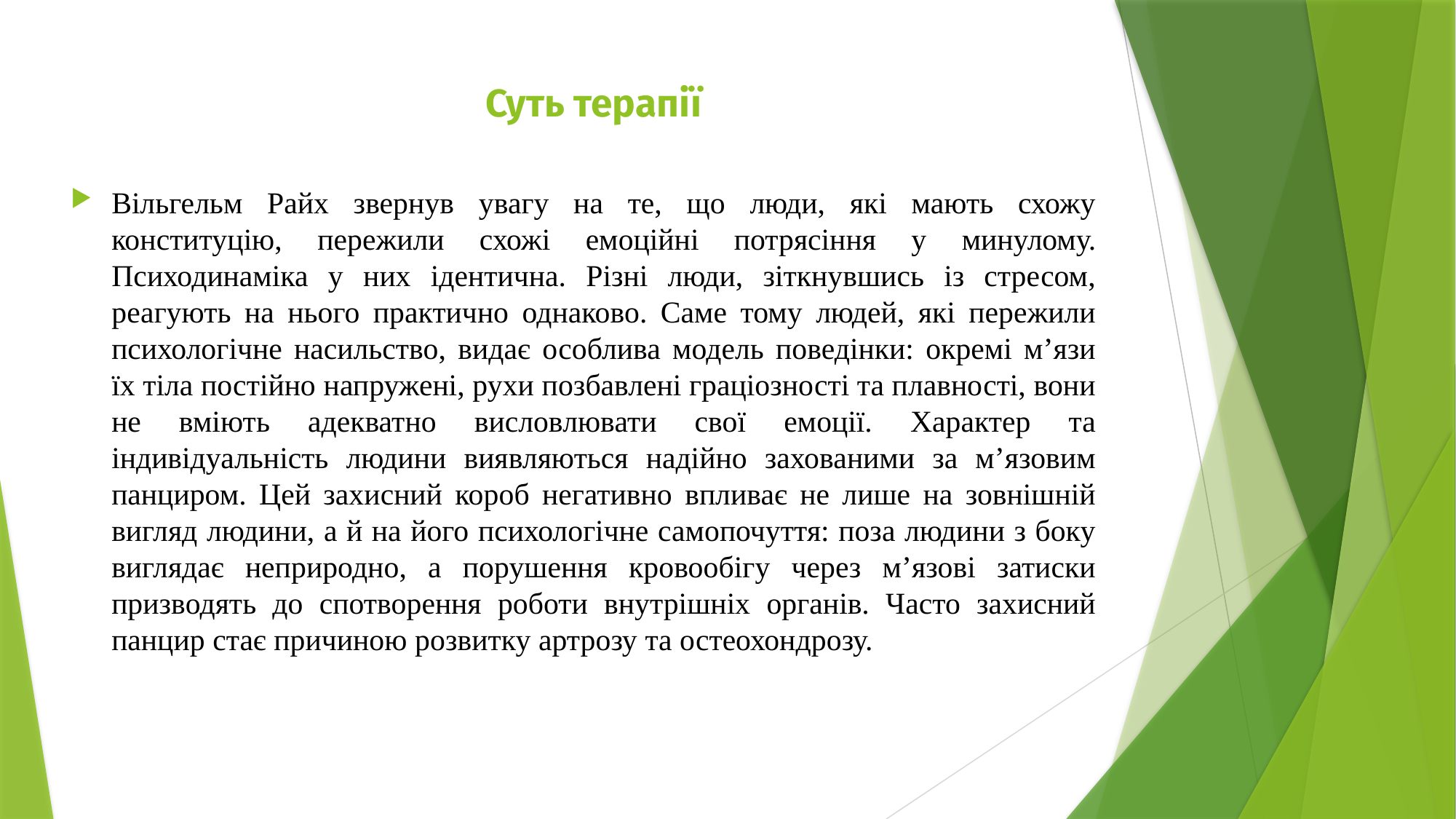

# Суть терапії
Вільгельм Райх звернув увагу на те, що люди, які мають схожу конституцію, пережили схожі емоційні потрясіння у минулому. Психодинаміка у них ідентична. Різні люди, зіткнувшись із стресом, реагують на нього практично однаково. Саме тому людей, які пережили психологічне насильство, видає особлива модель поведінки: окремі м’язи їх тіла постійно напружені, рухи позбавлені граціозності та плавності, вони не вміють адекватно висловлювати свої емоції. Характер та індивідуальність людини виявляються надійно захованими за м’язовим панциром. Цей захисний короб негативно впливає не лише на зовнішній вигляд людини, а й на його психологічне самопочуття: поза людини з боку виглядає неприродно, а порушення кровообігу через м’язові затиски призводять до спотворення роботи внутрішніх органів. Часто захисний панцир стає причиною розвитку артрозу та остеохондрозу.